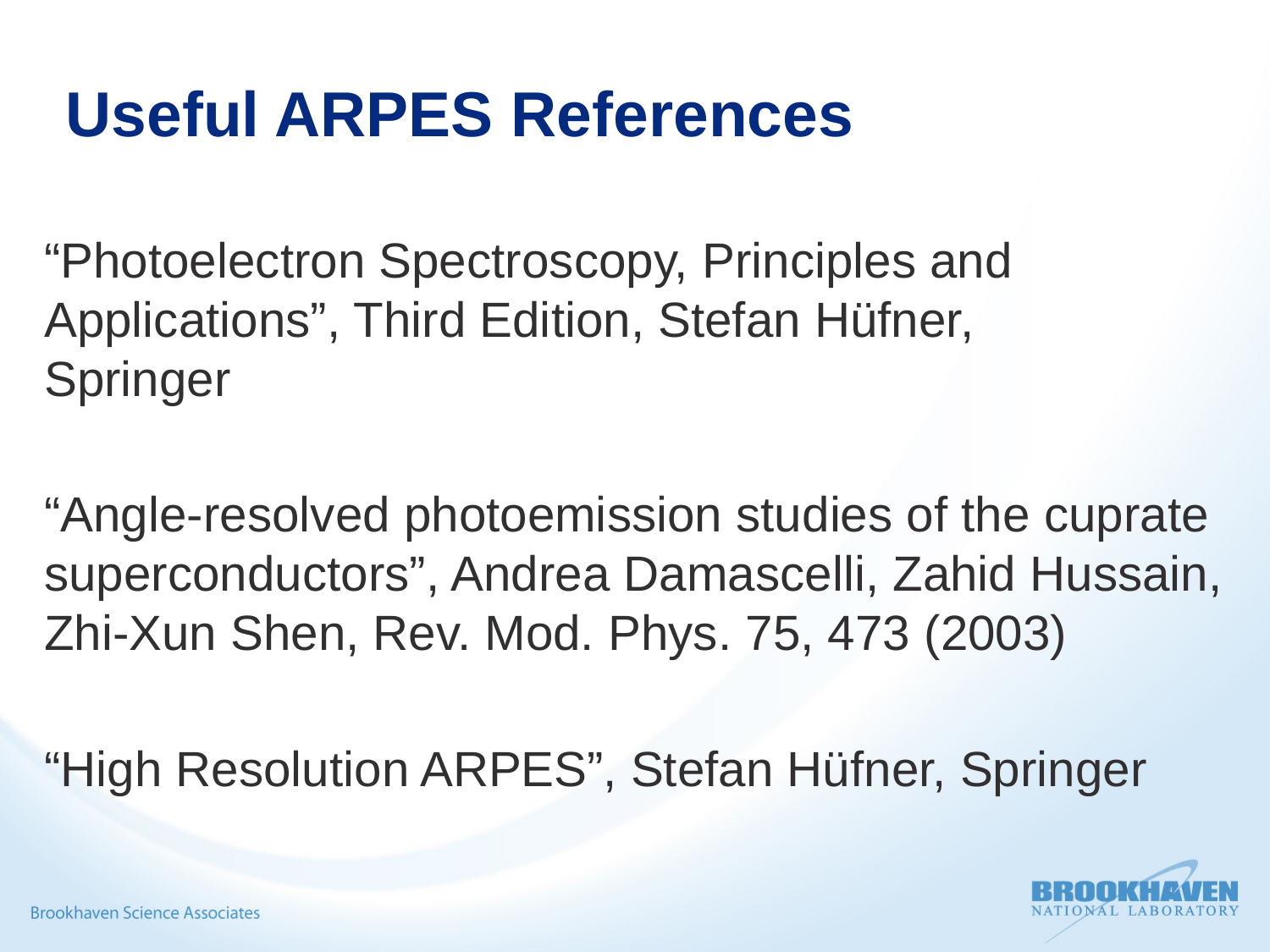

# Useful ARPES References
“Photoelectron Spectroscopy, Principles and Applications”, Third Edition, Stefan Hüfner, Springer
“Angle-resolved photoemission studies of the cuprate superconductors”, Andrea Damascelli, Zahid Hussain, Zhi-Xun Shen, Rev. Mod. Phys. 75, 473 (2003)
“High Resolution ARPES”, Stefan Hüfner, Springer